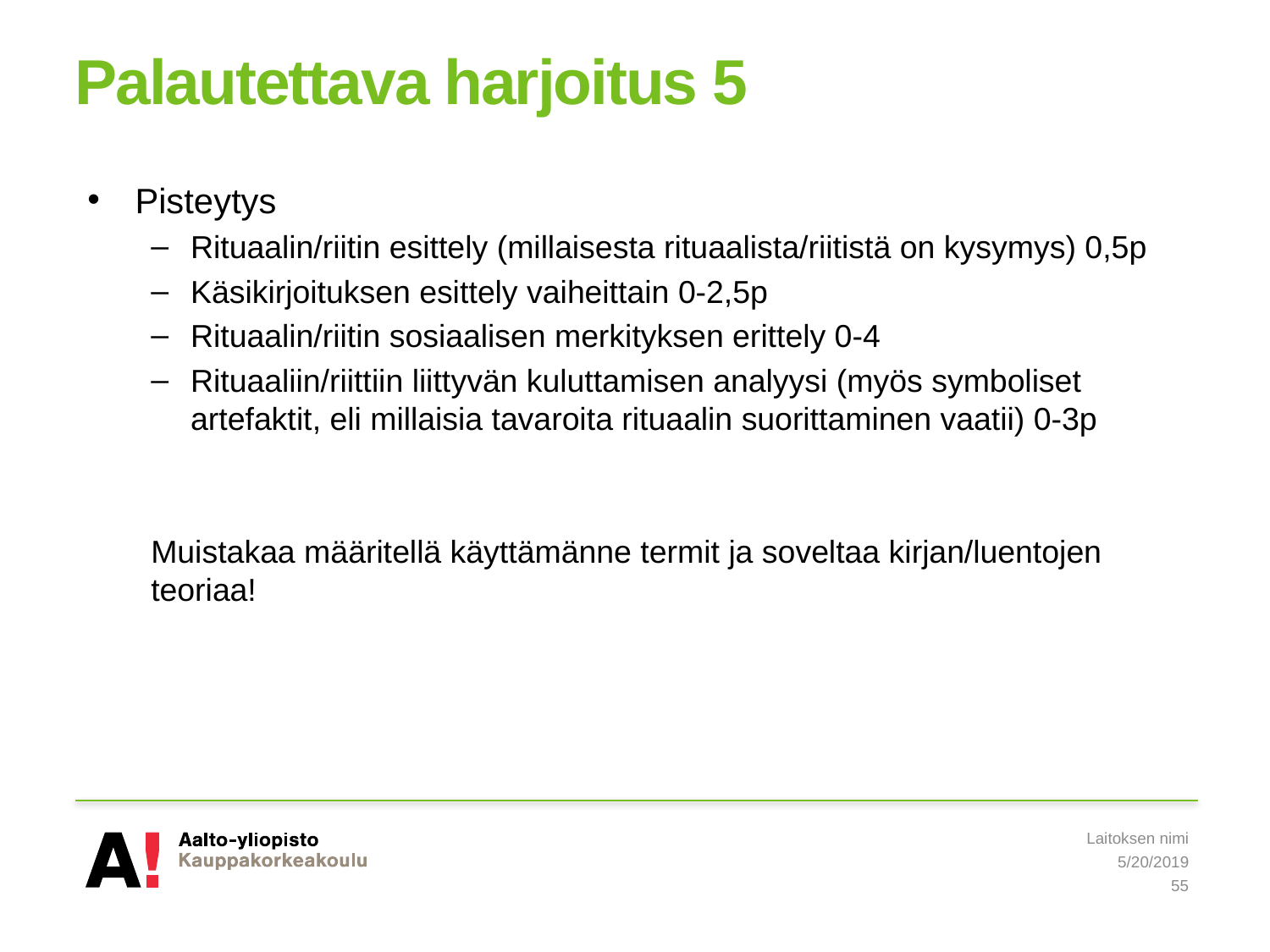

# Palautettava harjoitus 5
Pisteytys
Rituaalin/riitin esittely (millaisesta rituaalista/riitistä on kysymys) 0,5p
Käsikirjoituksen esittely vaiheittain 0-2,5p
Rituaalin/riitin sosiaalisen merkityksen erittely 0-4
Rituaaliin/riittiin liittyvän kuluttamisen analyysi (myös symboliset artefaktit, eli millaisia tavaroita rituaalin suorittaminen vaatii) 0-3p

Muistakaa määritellä käyttämänne termit ja soveltaa kirjan/luentojen teoriaa!
Laitoksen nimi
5/20/2019
55